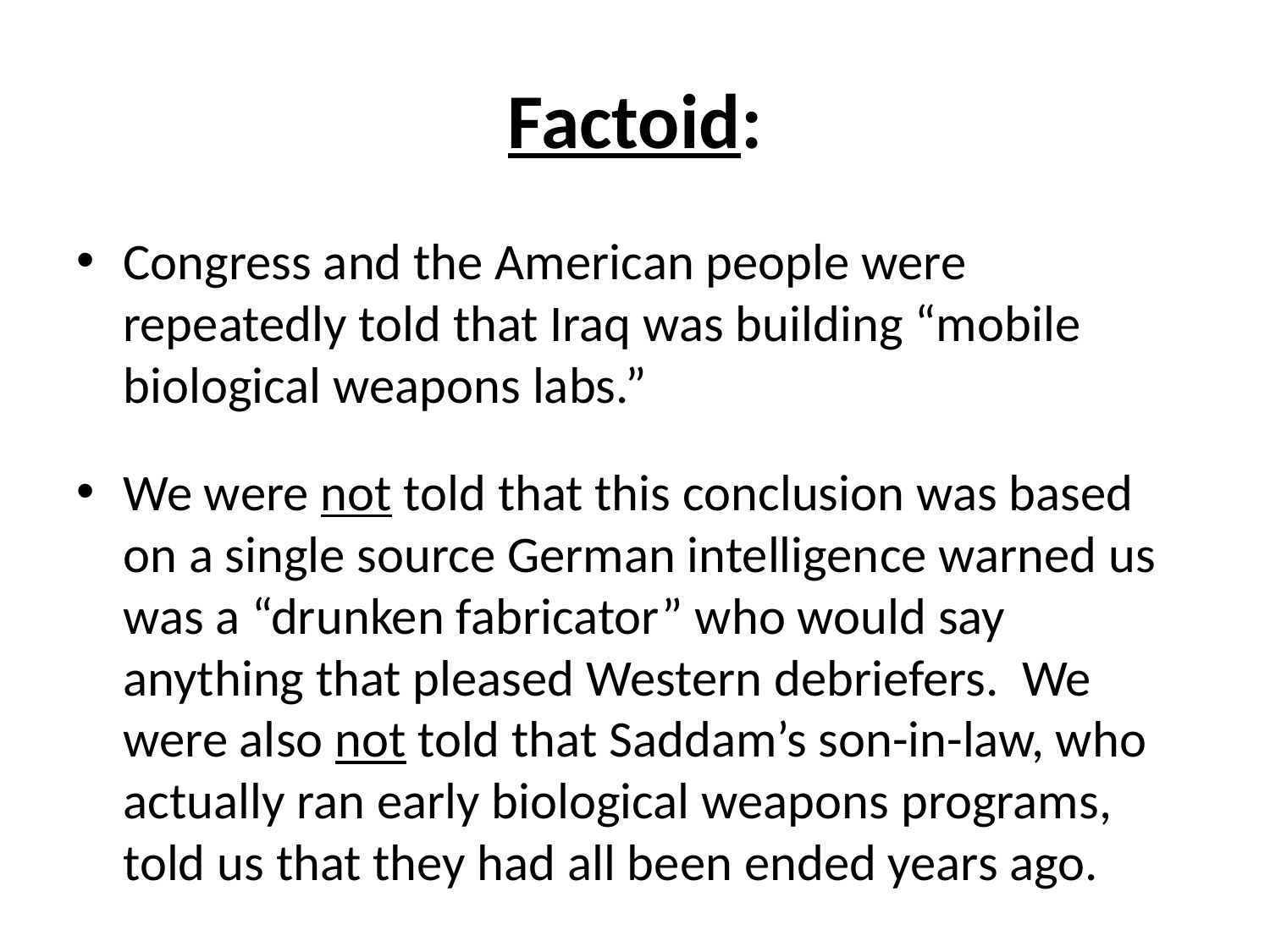

# Factoid:
Congress and the American people were repeatedly told that Iraq was building “mobile biological weapons labs.”

We were not told that this conclusion was based on a single source German intelligence warned us was a “drunken fabricator” who would say anything that pleased Western debriefers.  We were also not told that Saddam’s son-in-law, who actually ran early biological weapons programs, told us that they had all been ended years ago.